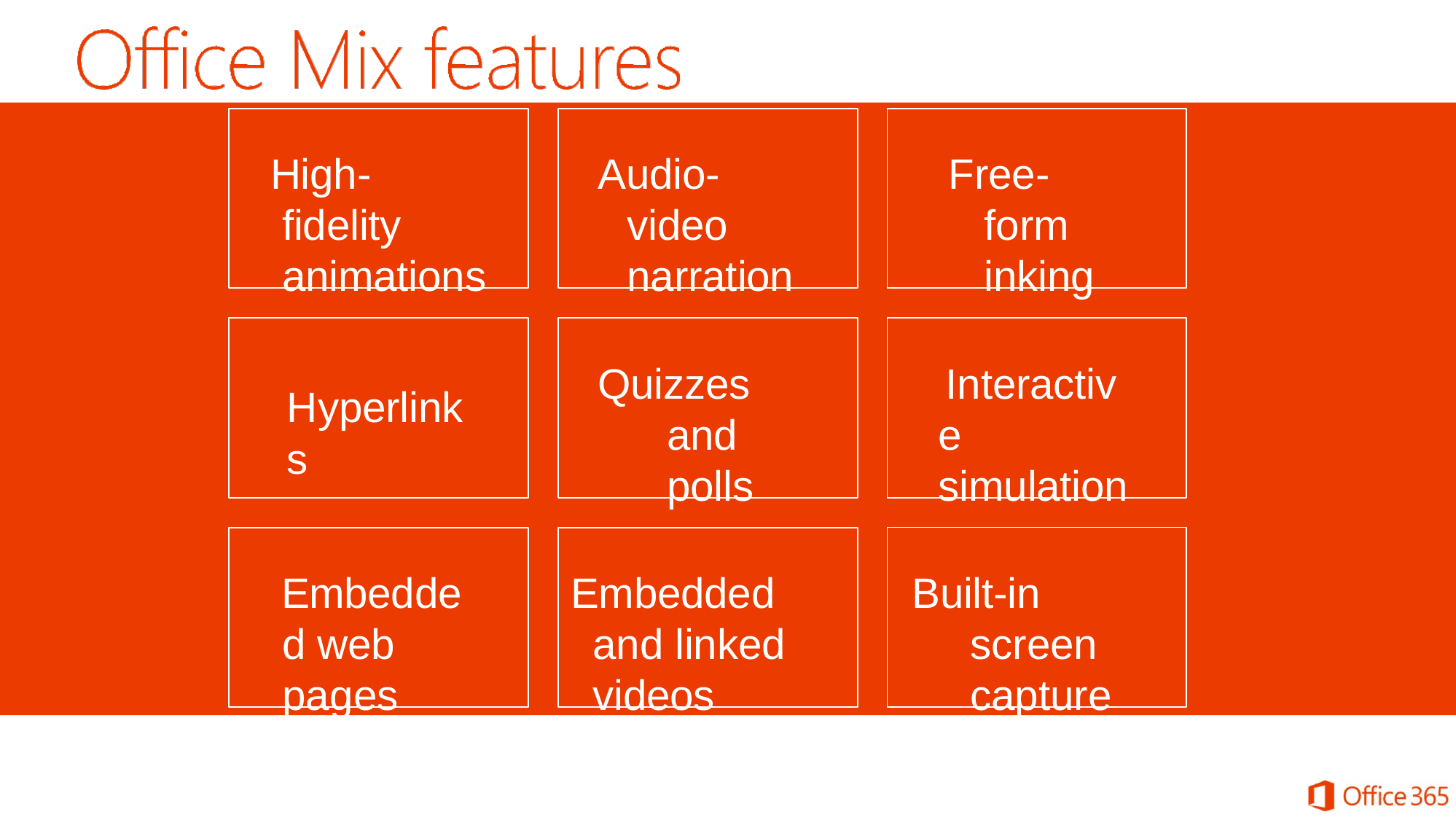

High-fidelity animations
Audio-video narration
Free-form inking

Quizzes and polls
Interactive simulations
Hyperlinks

Embedded web pages
Embedded and linked videos
Built-in screen capture